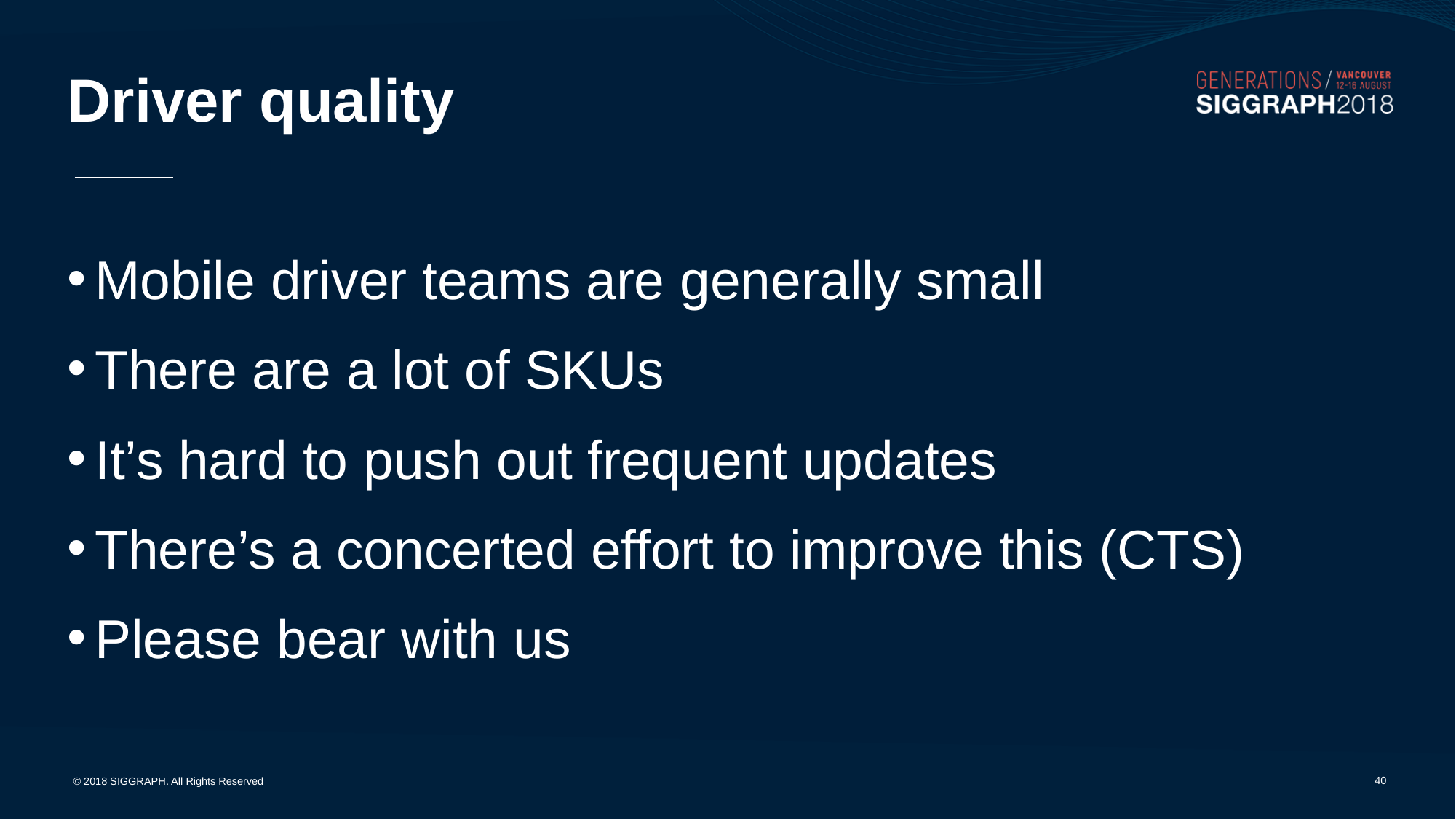

# Driver quality
Mobile driver teams are generally small
There are a lot of SKUs
It’s hard to push out frequent updates
There’s a concerted effort to improve this (CTS)
Please bear with us
40
© 2018 SIGGRAPH. All Rights Reserved